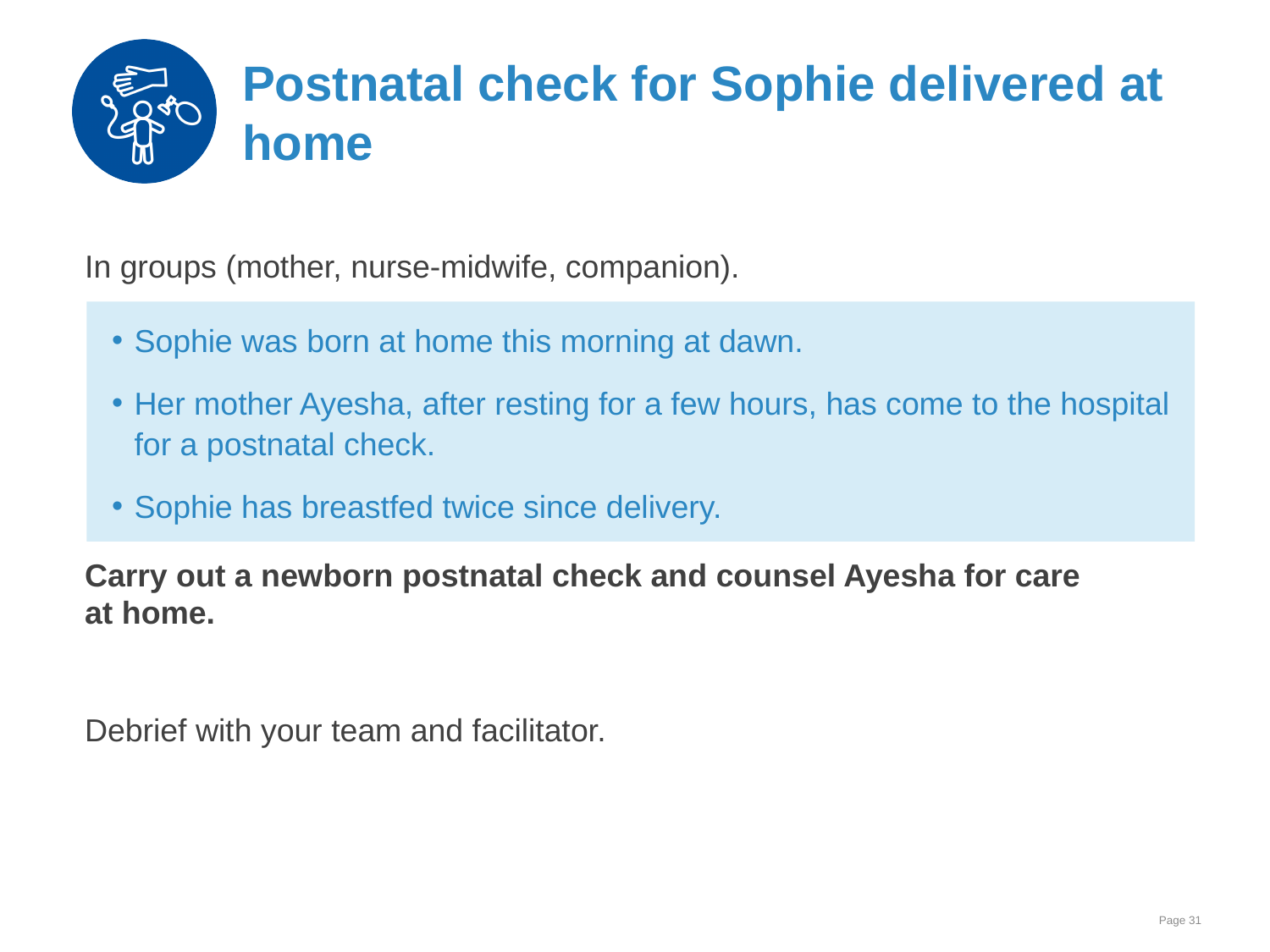

# Postnatal check for Sophie delivered at home
In groups (mother, nurse-midwife, companion).

Carry out a newborn postnatal check and counsel Ayesha for care
at home.

Debrief with your team and facilitator.

Sophie was born at home this morning at dawn.
Her mother Ayesha, after resting for a few hours, has come to the hospital for a postnatal check.
Sophie has breastfed twice since delivery.